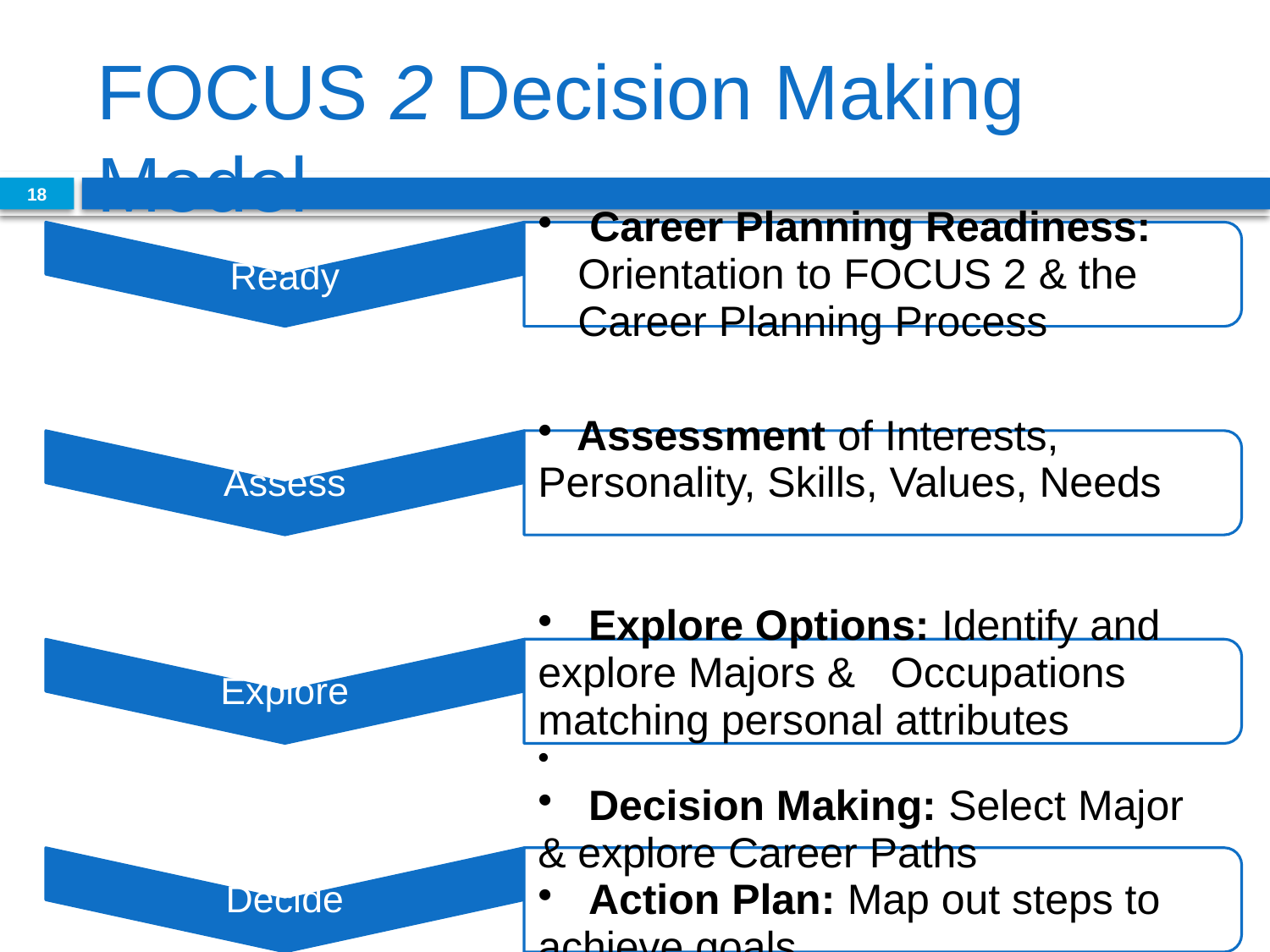

FOCUS 2 Decision Making Model
18
Ready
 Career Planning Readiness:  Orientation to FOCUS 2 & the Career Planning Process
Assess
Explore
   Explore Options: Identify and explore Majors &   Occupations matching personal attributes
Decide
   Decision Making: Select Major & explore Career Paths
  Assessment of Interests, Personality, Skills, Values, Needs